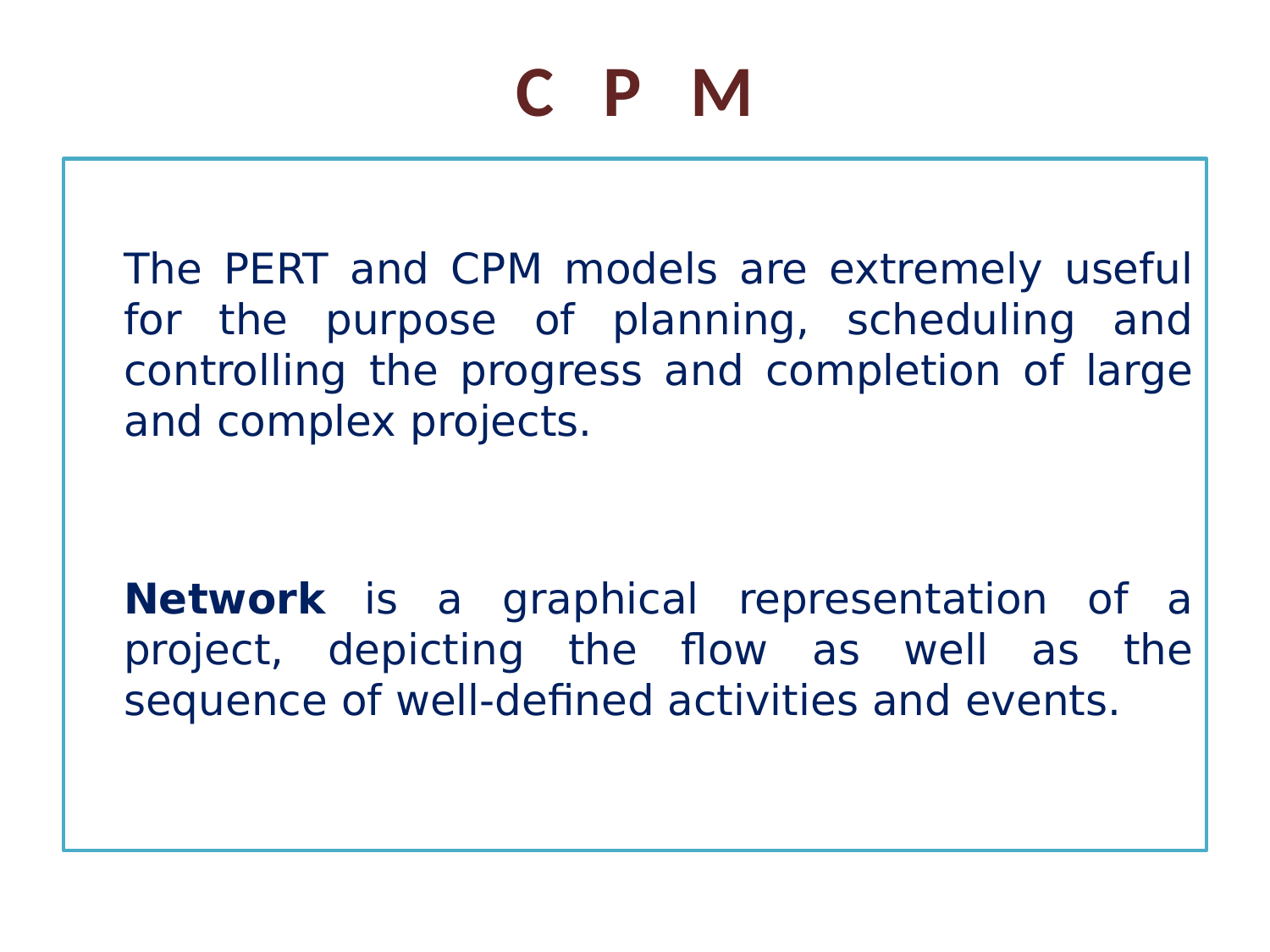

# C   P   M

	The PERT and CPM models are extremely useful for the purpose of planning, scheduling and controlling the progress and completion of large and complex projects.

	Network is a graphical representation of a project, depicting the flow as well as the sequence of well-defined activities and events.